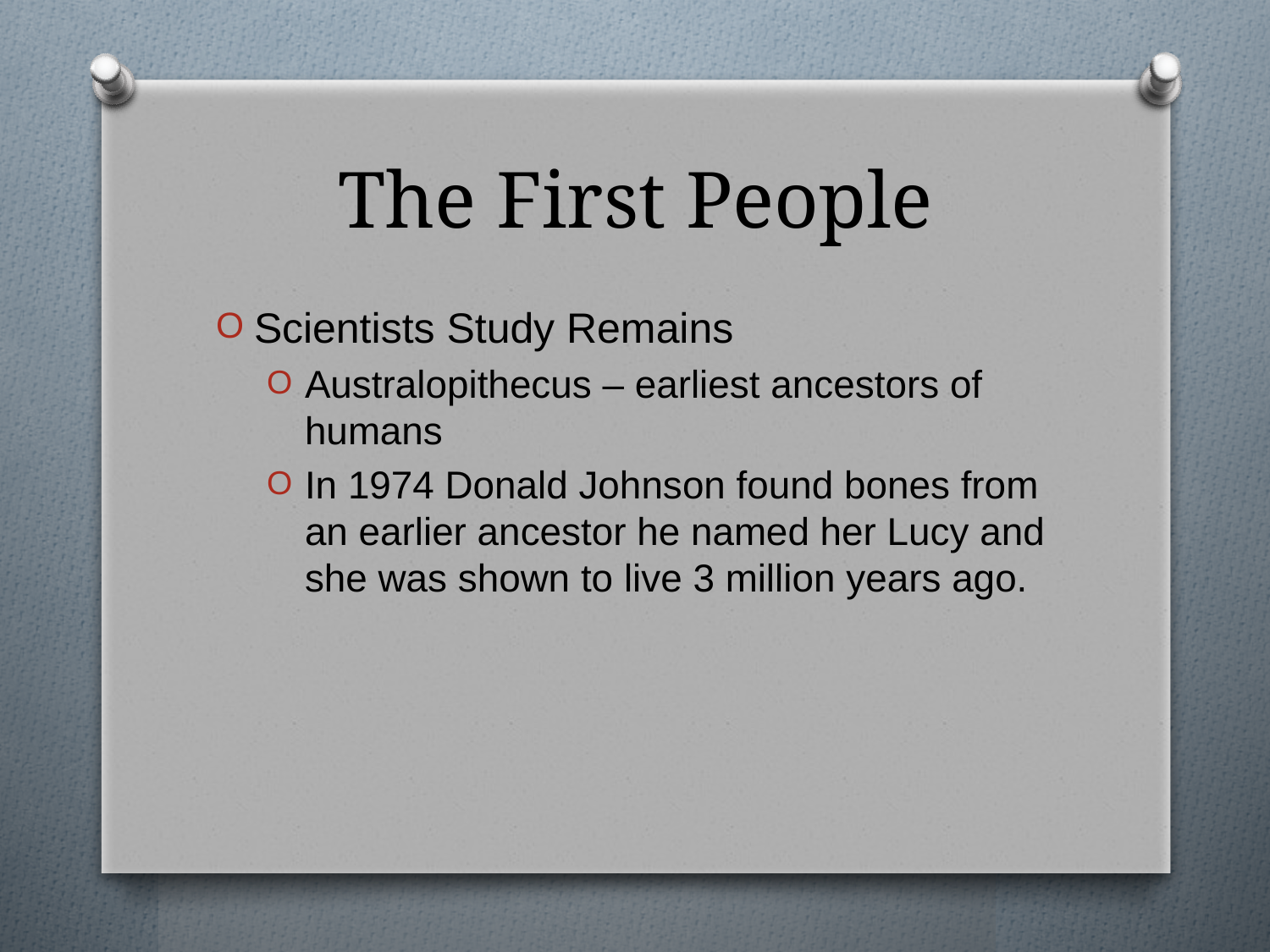

# The First People
Scientists Study Remains
Australopithecus – earliest ancestors of humans
In 1974 Donald Johnson found bones from an earlier ancestor he named her Lucy and she was shown to live 3 million years ago.